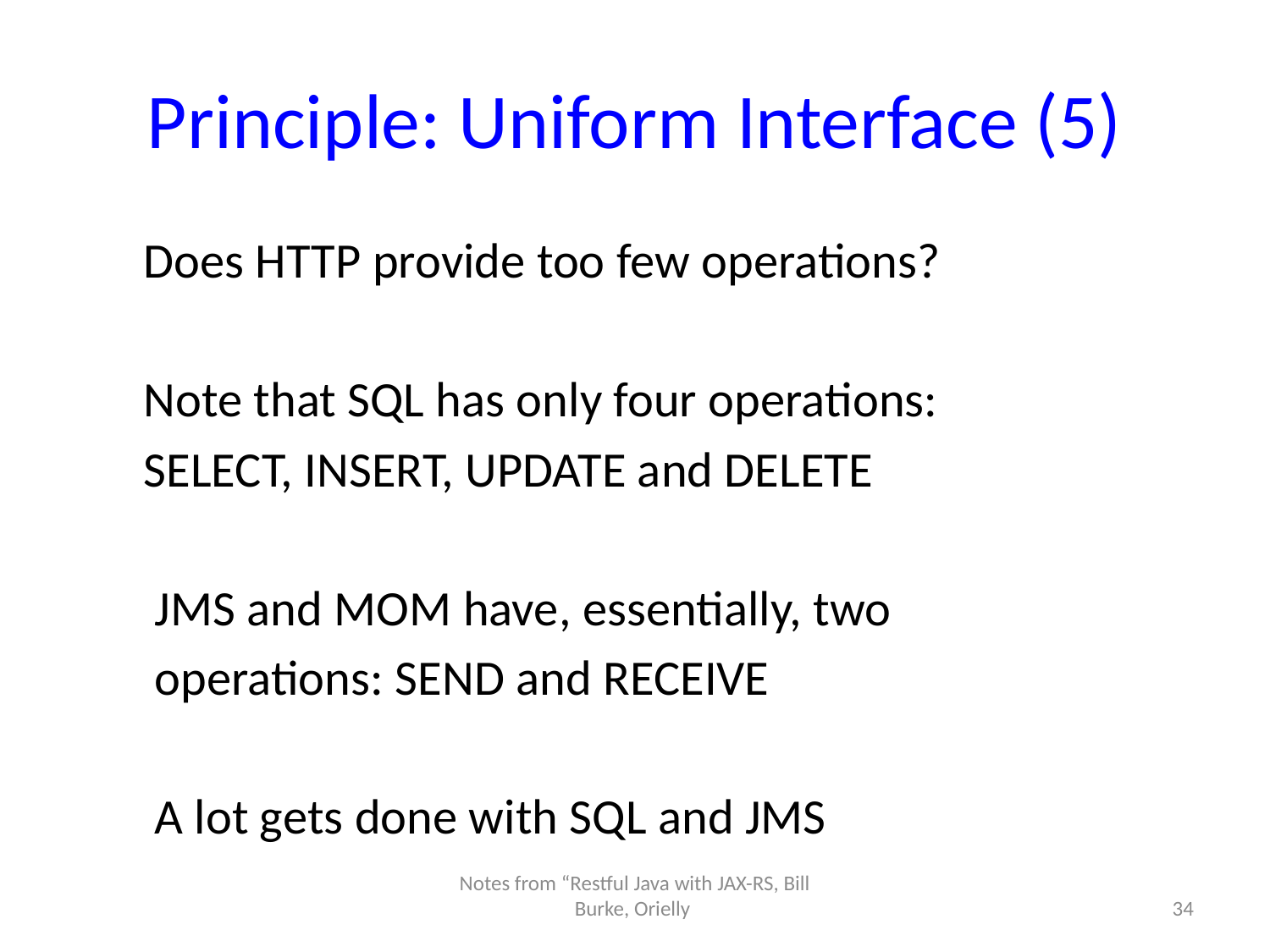

# Principle: Uniform Interface (5)
      Does HTTP provide too few operations?

      Note that SQL has only four operations:
      SELECT, INSERT, UPDATE and DELETE

       JMS and MOM have, essentially, two
       operations: SEND and RECEIVE

       A lot gets done with SQL and JMS
Notes from “Restful Java with JAX-RS, Bill Burke, Orielly

34